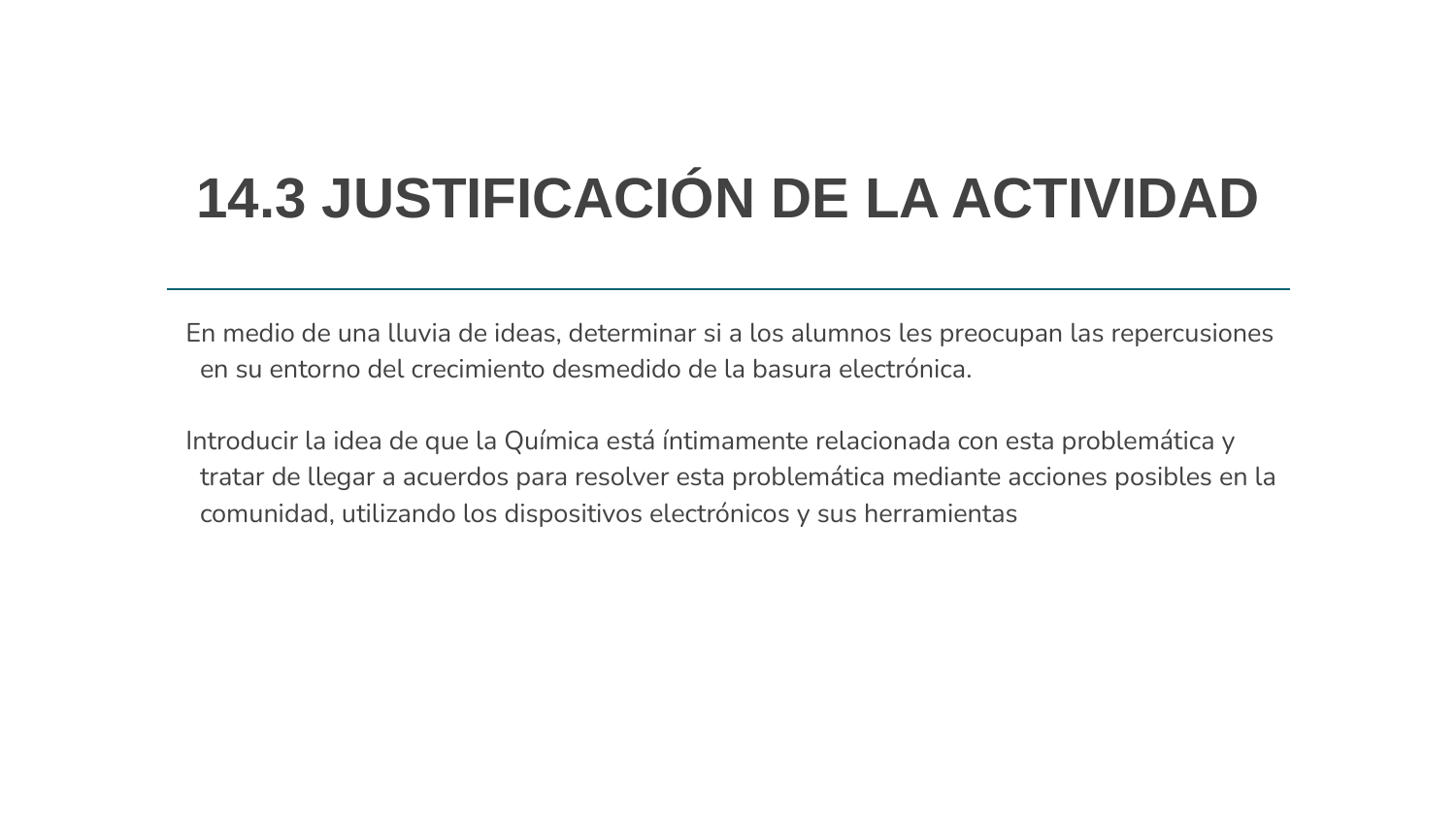

# 14.3 JUSTIFICACIÓN DE LA ACTIVIDAD
En medio de una lluvia de ideas, determinar si a los alumnos les preocupan las repercusiones en su entorno del crecimiento desmedido de la basura electrónica.

Introducir la idea de que la Química está íntimamente relacionada con esta problemática y tratar de llegar a acuerdos para resolver esta problemática mediante acciones posibles en la comunidad, utilizando los dispositivos electrónicos y sus herramientas